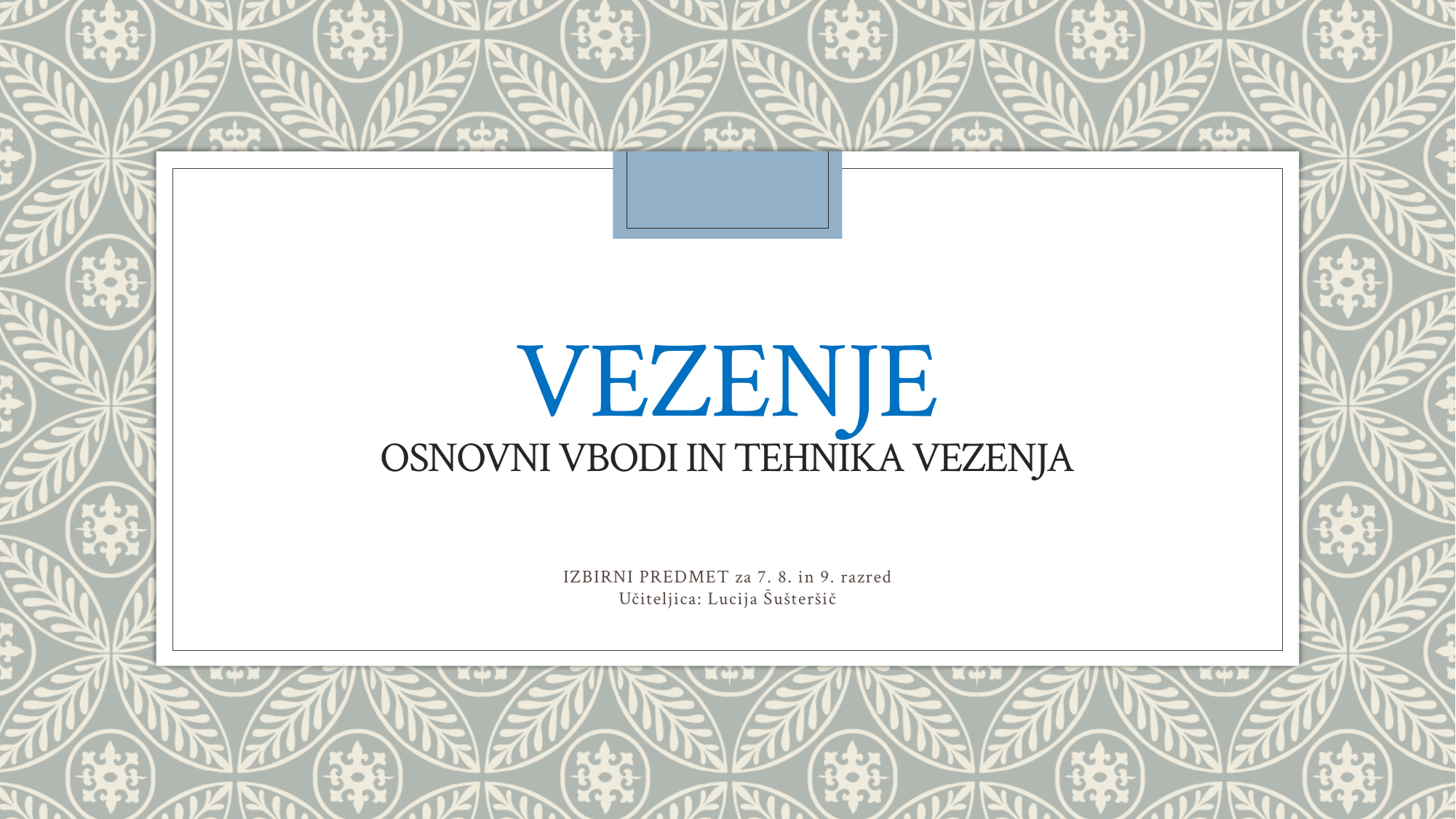

# Vezenje OSNOVNI VBODI IN TEHNIKA VEZENJA
IZBIRNI PREDMET za 7. 8. in 9. razred
Učiteljica: Lucija Šušteršič